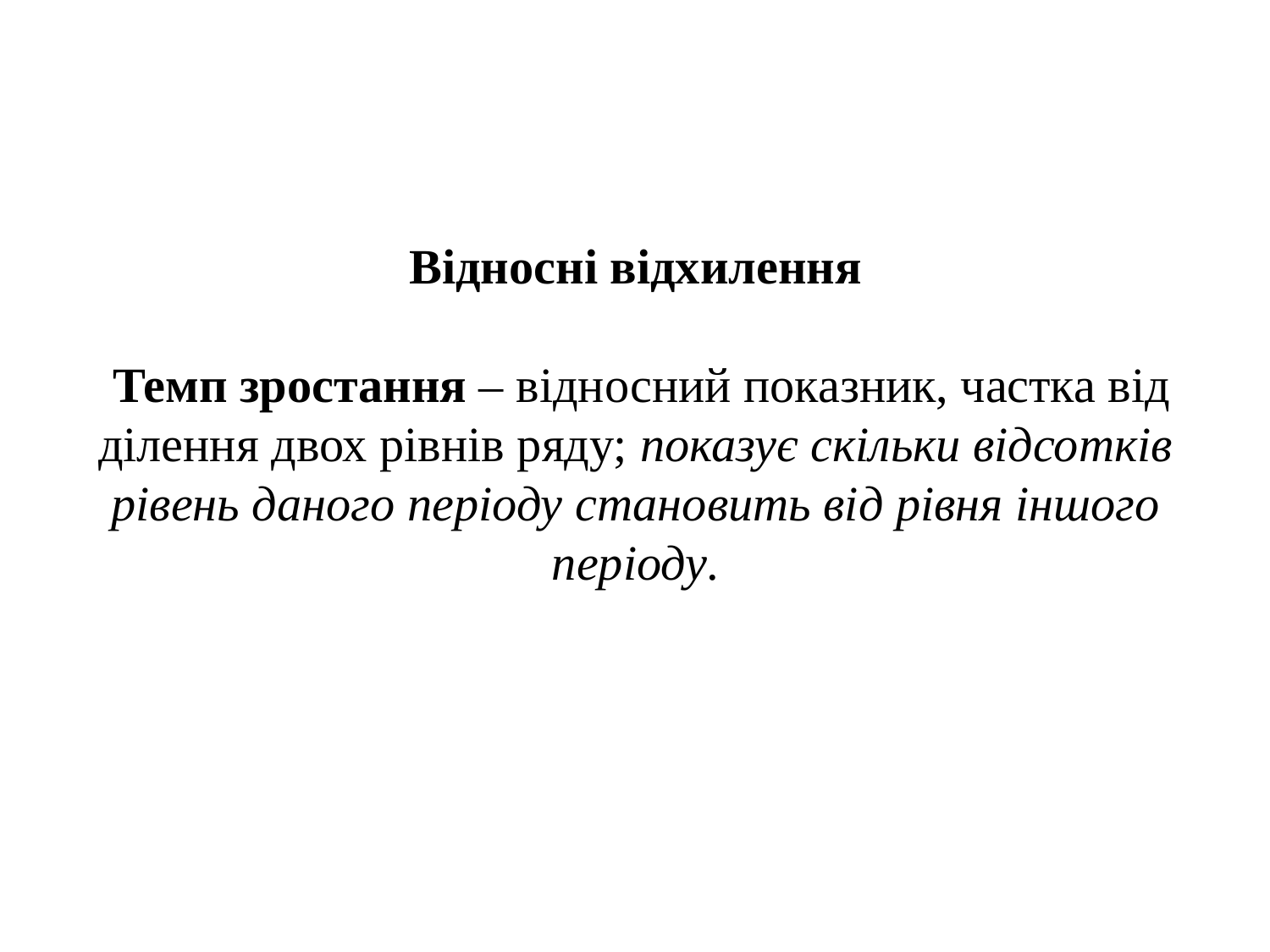

Відносні відхилення

 Темп зростання – відносний показник, частка від ділення двох рівнів ряду; показує скільки відсотків рівень даного періоду cтановить від рівня іншого періоду.